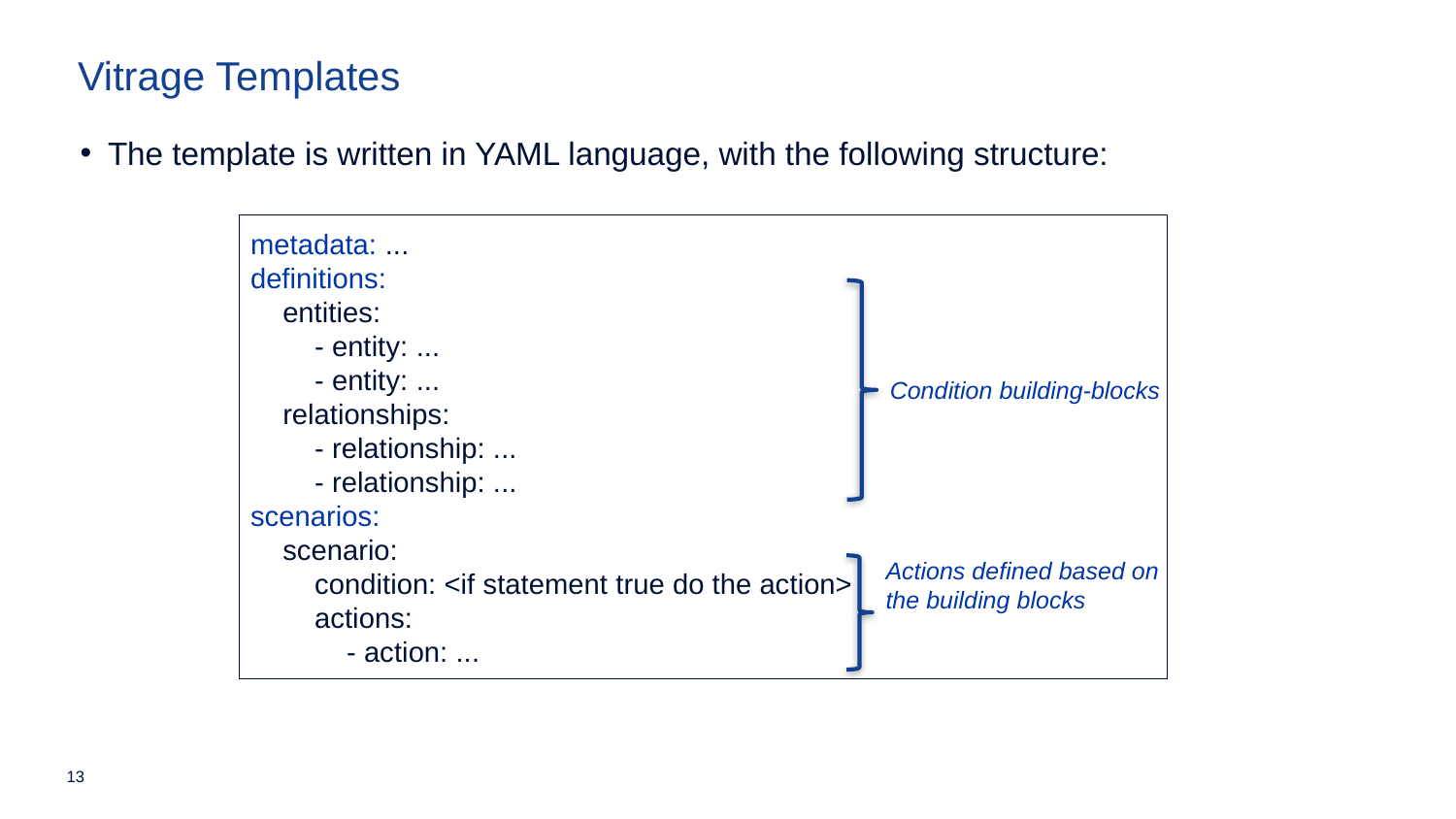

# Vitrage Templates
The template is written in YAML language, with the following structure:
metadata: ...
definitions:
    entities:
        - entity: ...
        - entity: ...
    relationships:
        - relationship: ...
        - relationship: ...
scenarios:
    scenario:
        condition: <if statement true do the action>
        actions:
            - action: ...

Condition building-blocks
Actions defined based on the building blocks